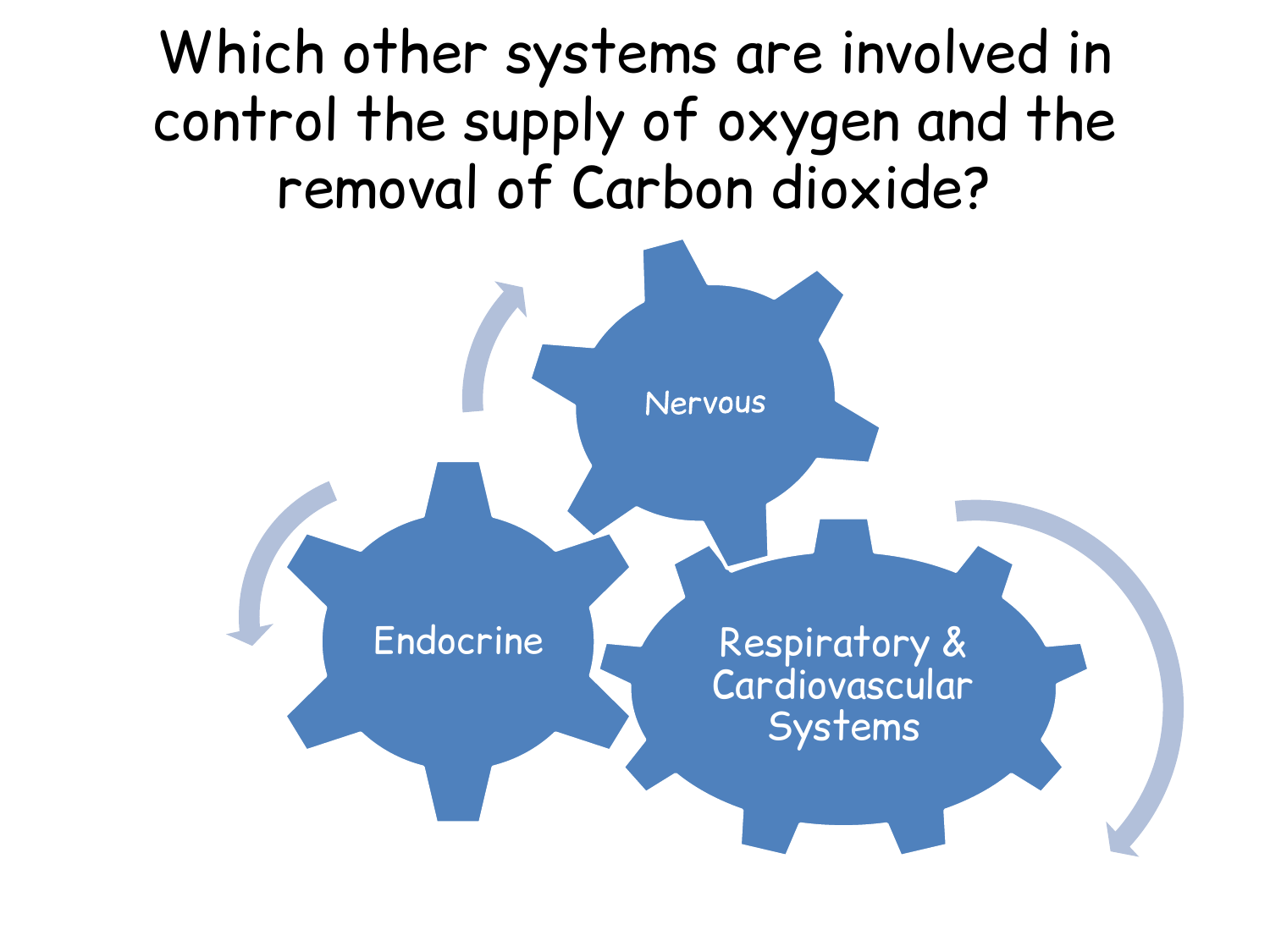

# Which other systems are involved in control the supply of oxygen and the removal of Carbon dioxide?
Respiratory & Cardiovascular Systems
Endocrine
Nervous